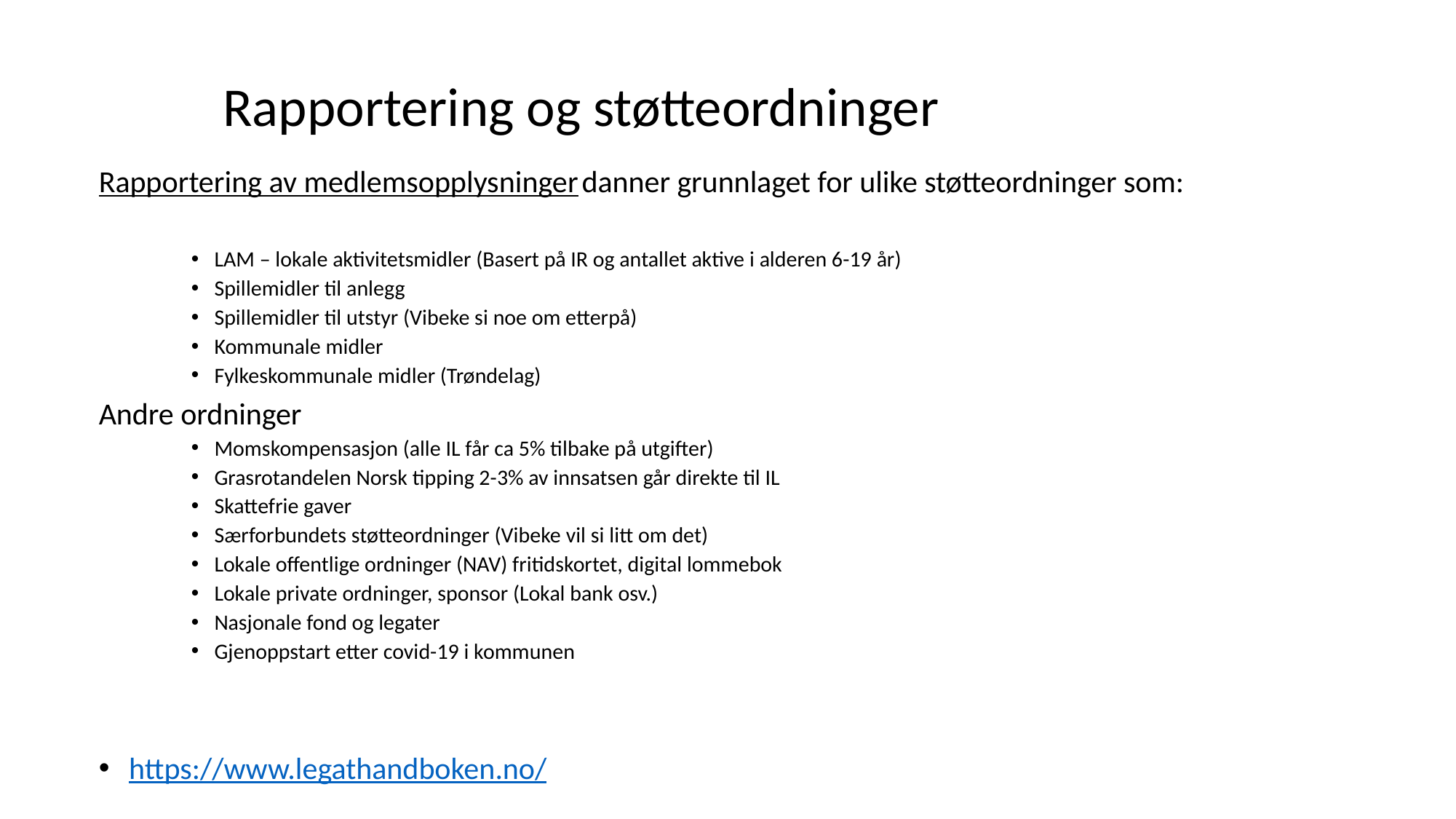

# Rapportering og støtteordninger
Rapportering av medlemsopplysninger danner grunnlaget for ulike støtteordninger som:

LAM – lokale aktivitetsmidler (Basert på IR og antallet aktive i alderen 6-19 år)
Spillemidler til anlegg
Spillemidler til utstyr (Vibeke si noe om etterpå)
Kommunale midler
Fylkeskommunale midler (Trøndelag)
Andre ordninger
Momskompensasjon (alle IL får ca 5% tilbake på utgifter)
Grasrotandelen Norsk tipping 2-3% av innsatsen går direkte til IL
Skattefrie gaver
Særforbundets støtteordninger (Vibeke vil si litt om det)
Lokale offentlige ordninger (NAV) fritidskortet, digital lommebok
Lokale private ordninger, sponsor (Lokal bank osv.)
Nasjonale fond og legater
Gjenoppstart etter covid-19 i kommunen

 https://www.legathandboken.no/